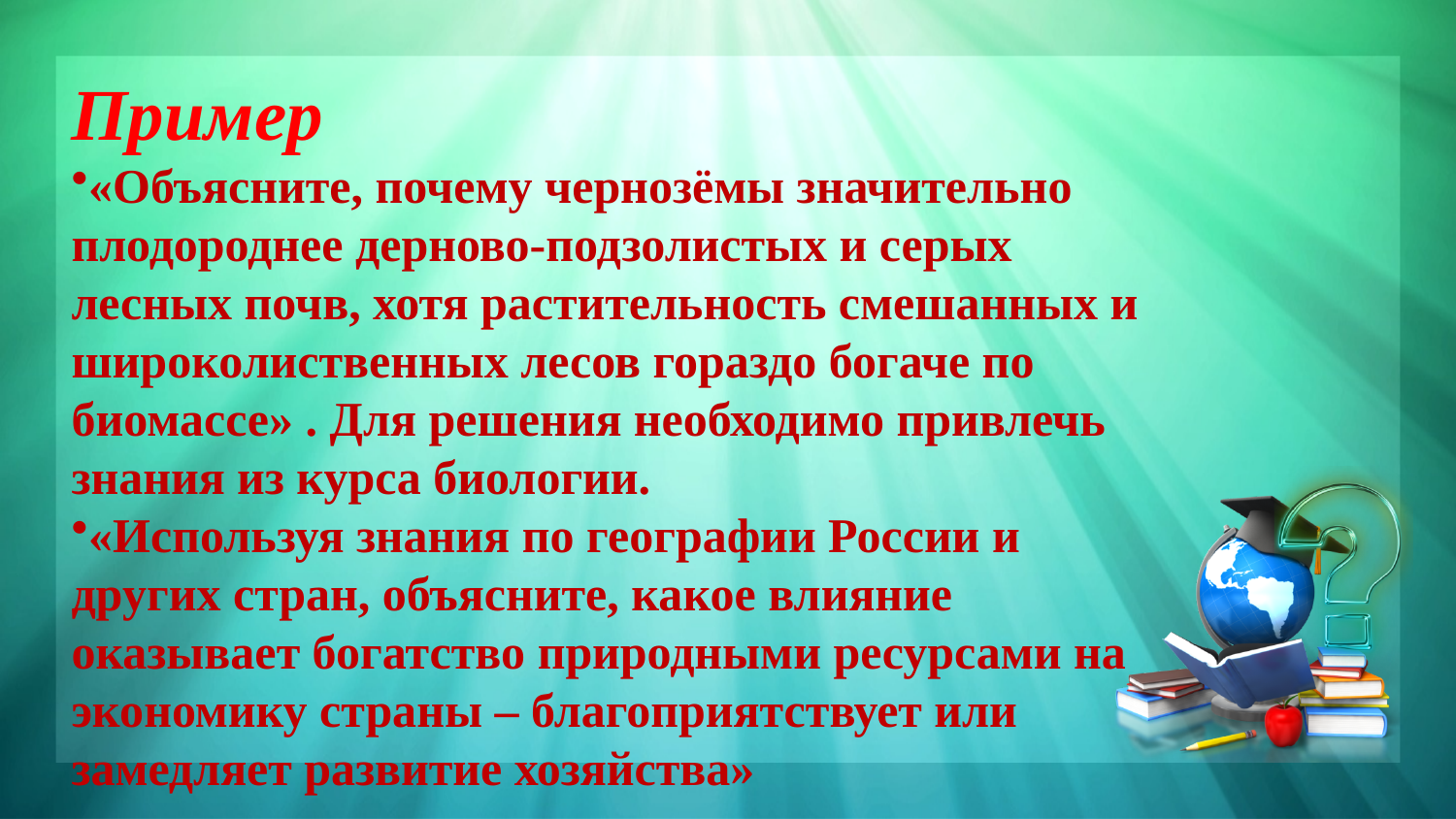

Пример
«Объясните, почему чернозёмы значительно плодороднее дерново-подзолистых и серых лесных почв, хотя растительность смешанных и широколиственных лесов гораздо богаче по биомассе» . Для решения необходимо привлечь знания из курса биологии.
«Используя знания по географии России и других стран, объясните, какое влияние оказывает богатство природными ресурсами на экономику страны – благоприятствует или замедляет развитие хозяйства»